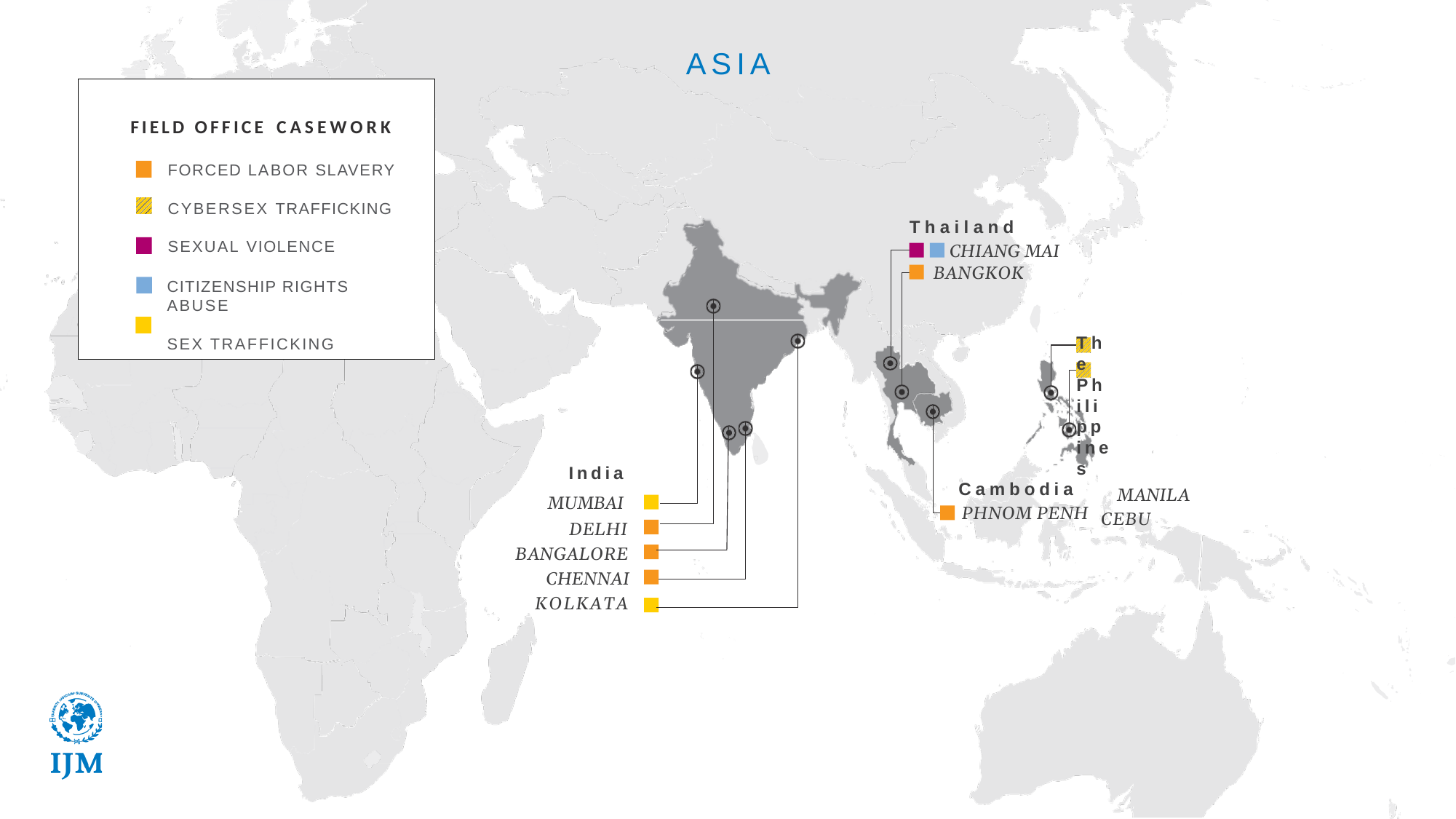

# ASIA

FIELD OFFICE CASEWORK

FORCED LABOR SLAVERY

CYBERSEX TRAFFICKING

SEXUAL VIOLENCE

CITIZENSHIP RIGHTS ABUSE

SEX TRAFFICKING

Thailand
CHIANG MAI BANGKOK

   The Philippines
MANILA CEBU

India
MUMBAI
DELHI BANGALORE
CHENNAI KOLKATA

  Cambodia
PHNOM PENH